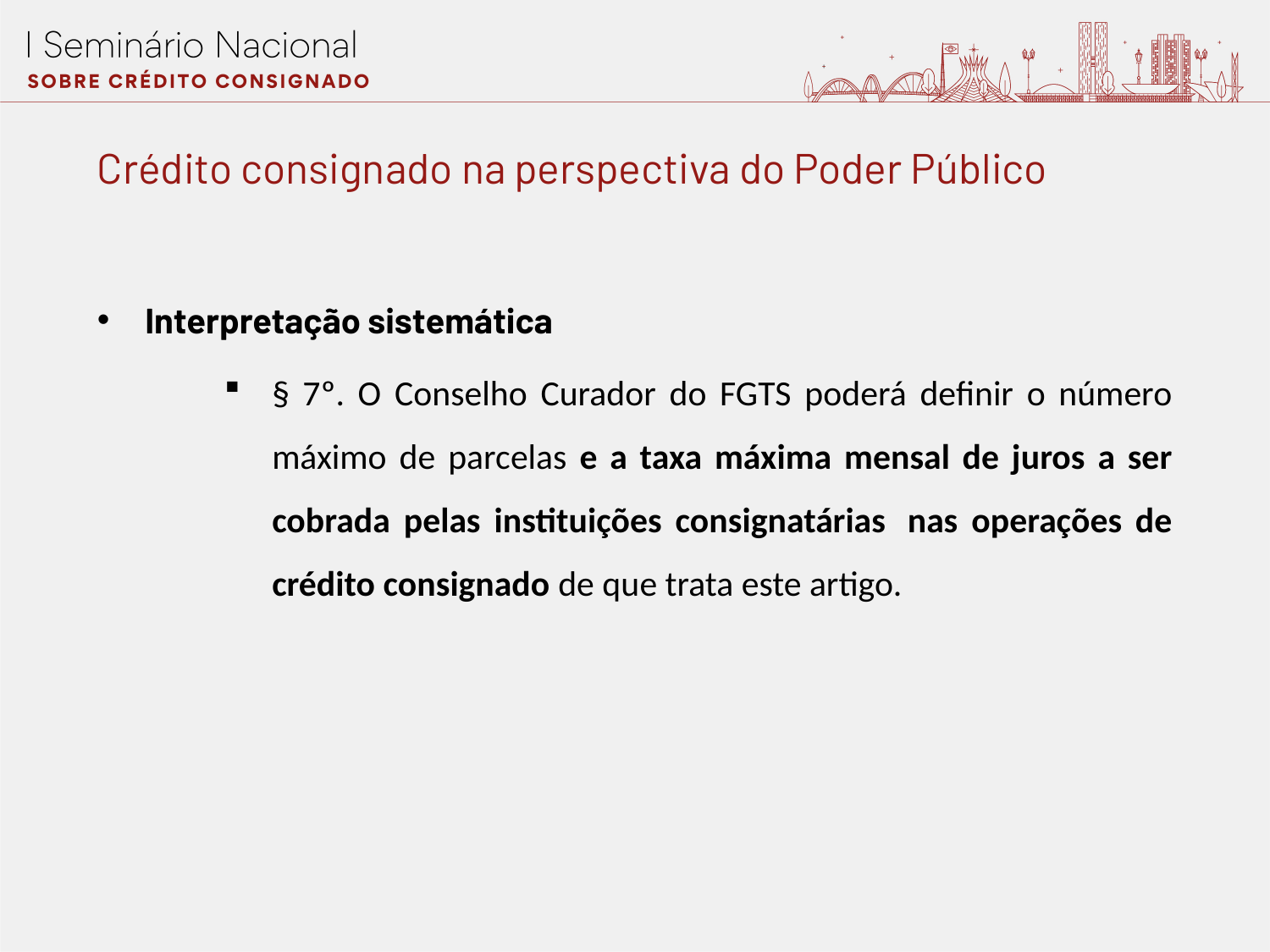

Crédito consignado na perspectiva do Poder Público
Interpretação sistemática
§ 7º. O Conselho Curador do FGTS poderá definir o número máximo de parcelas e a taxa máxima mensal de juros a ser cobrada pelas instituições consignatárias  nas operações de crédito consignado de que trata este artigo.